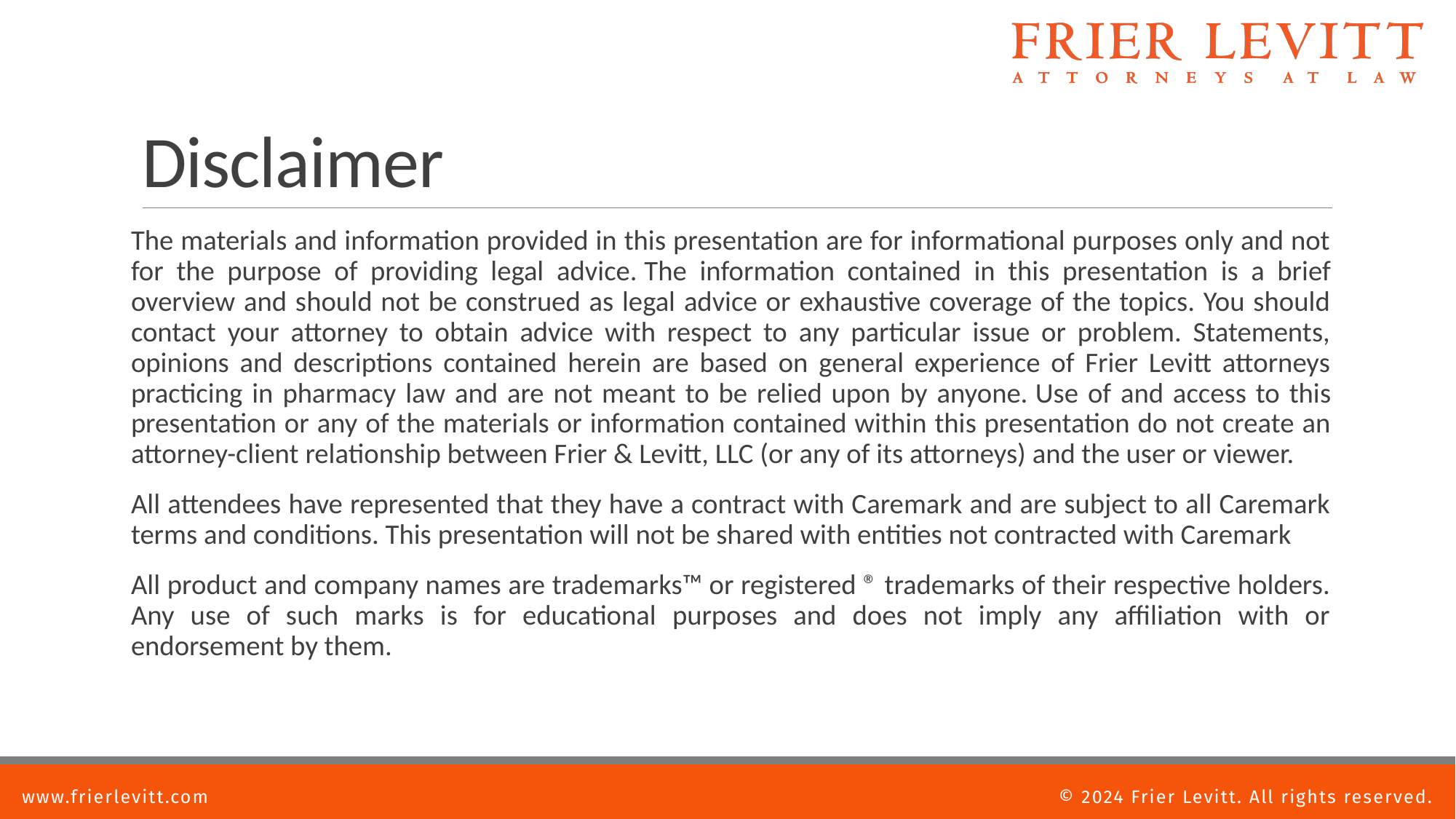

# Disclaimer
The materials and information provided in this presentation are for informational purposes only and not for the purpose of providing legal advice. The information contained in this presentation is a brief overview and should not be construed as legal advice or exhaustive coverage of the topics. You should contact your attorney to obtain advice with respect to any particular issue or problem. Statements, opinions and descriptions contained herein are based on general experience of Frier Levitt attorneys practicing in pharmacy law and are not meant to be relied upon by anyone. Use of and access to this presentation or any of the materials or information contained within this presentation do not create an attorney-client relationship between Frier & Levitt, LLC (or any of its attorneys) and the user or viewer.
All attendees have represented that they have a contract with Caremark and are subject to all Caremark terms and conditions. This presentation will not be shared with entities not contracted with Caremark
All product and company names are trademarks™ or registered ® trademarks of their respective holders. Any use of such marks is for educational purposes and does not imply any affiliation with or endorsement by them.